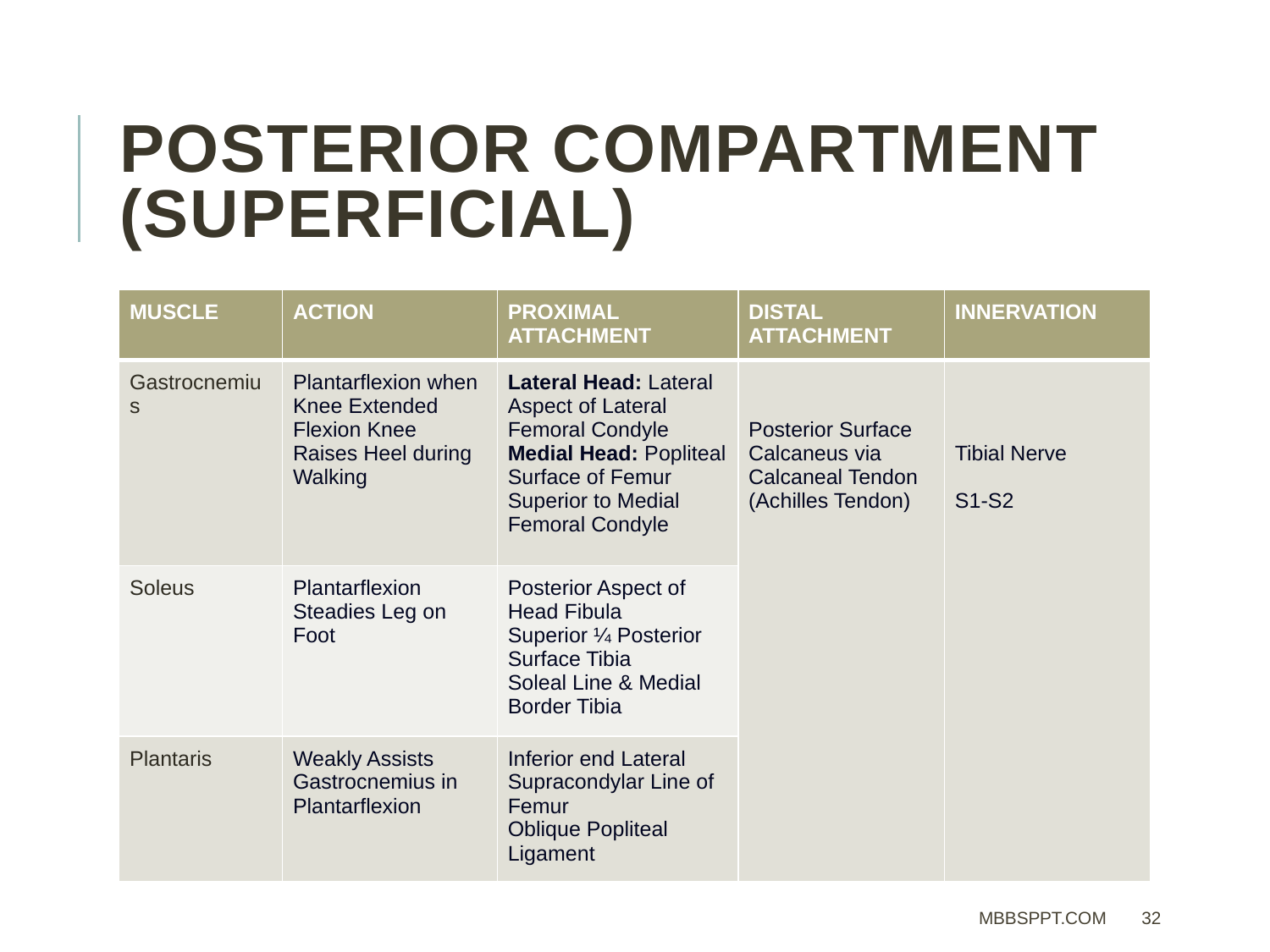

POSTERIOR COMPARTMENT (SUPERFICIAL)
| MUSCLE | ACTION | PROXIMAL ATTACHMENT | DISTAL ATTACHMENT | INNERVATION |
| --- | --- | --- | --- | --- |
| Gastrocnemius | Plantarflexion when Knee Extended Flexion Knee Raises Heel during Walking | Lateral Head: Lateral Aspect of Lateral Femoral Condyle Medial Head: Popliteal Surface of Femur Superior to Medial Femoral Condyle | Posterior Surface Calcaneus via Calcaneal Tendon (Achilles Tendon) | Tibial Nerve S1-S2 |
| Soleus | Plantarflexion Steadies Leg on Foot | Posterior Aspect of Head Fibula Superior ¼ Posterior Surface Tibia Soleal Line & Medial Border Tibia |  |  |
| Plantaris | Weakly Assists Gastrocnemius in Plantarflexion | Inferior end Lateral Supracondylar Line of Femur  Oblique Popliteal Ligament |  |  |
MBBSPPT.COM
32